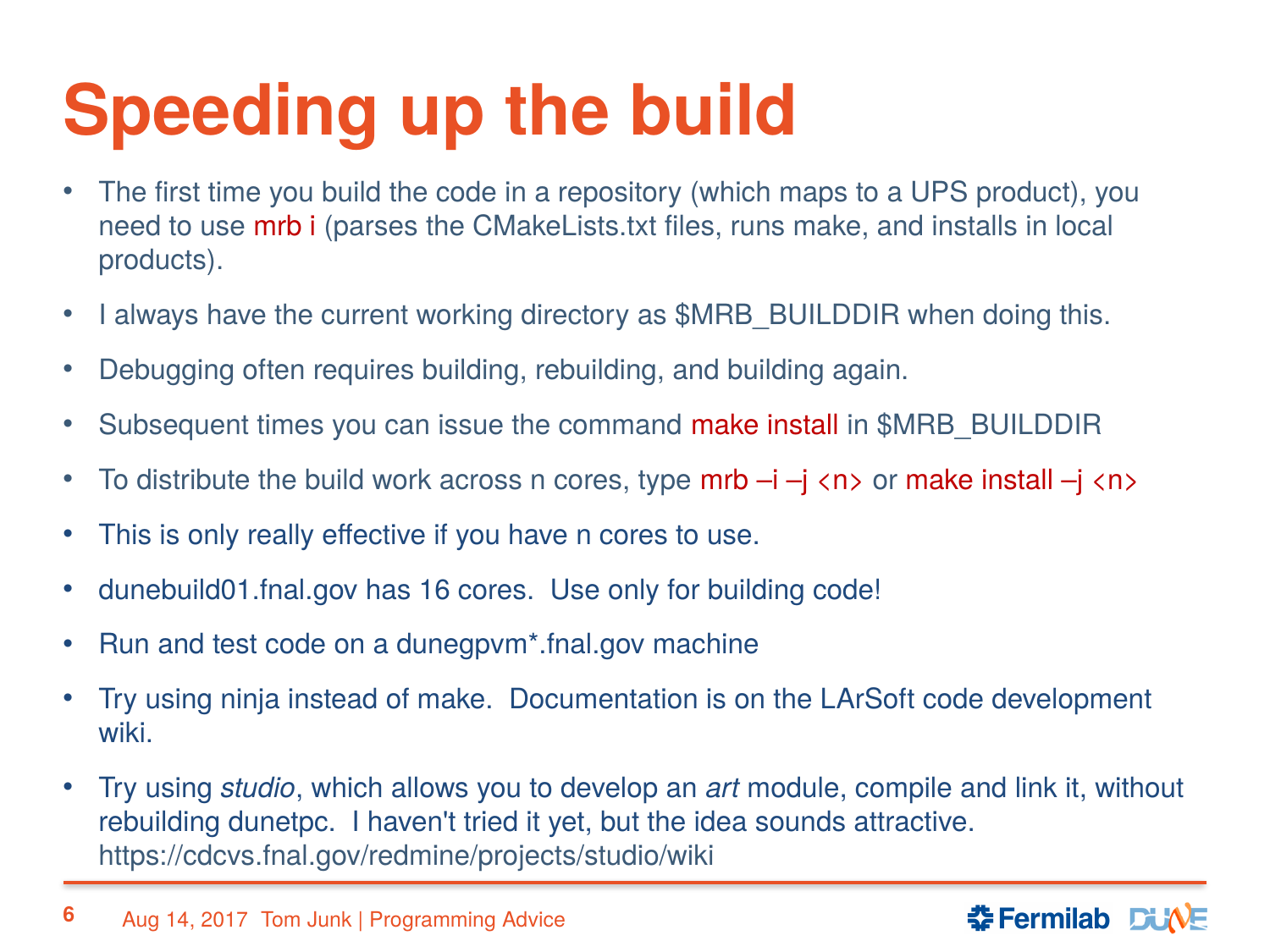

# Speeding up the build
The first time you build the code in a repository (which maps to a UPS product), you need to use mrb i (parses the CMakeLists.txt files, runs make, and installs in local products).
I always have the current working directory as $MRB_BUILDDIR when doing this.
Debugging often requires building, rebuilding, and building again.
Subsequent times you can issue the command make install in $MRB_BUILDDIR
To distribute the build work across n cores, type mrb –i –j <n> or make install –j <n>
This is only really effective if you have n cores to use.
dunebuild01.fnal.gov has 16 cores.  Use only for building code!
Run and test code on a dunegpvm*.fnal.gov machine
Try using ninja instead of make.  Documentation is on the LArSoft code development wiki.
Try using studio, which allows you to develop an art module, compile and link it, without rebuilding dunetpc.  I haven't tried it yet, but the idea sounds attractive.
https://cdcvs.fnal.gov/redmine/projects/studio/wiki

6
Aug 14, 2017
Tom Junk | Programming Advice